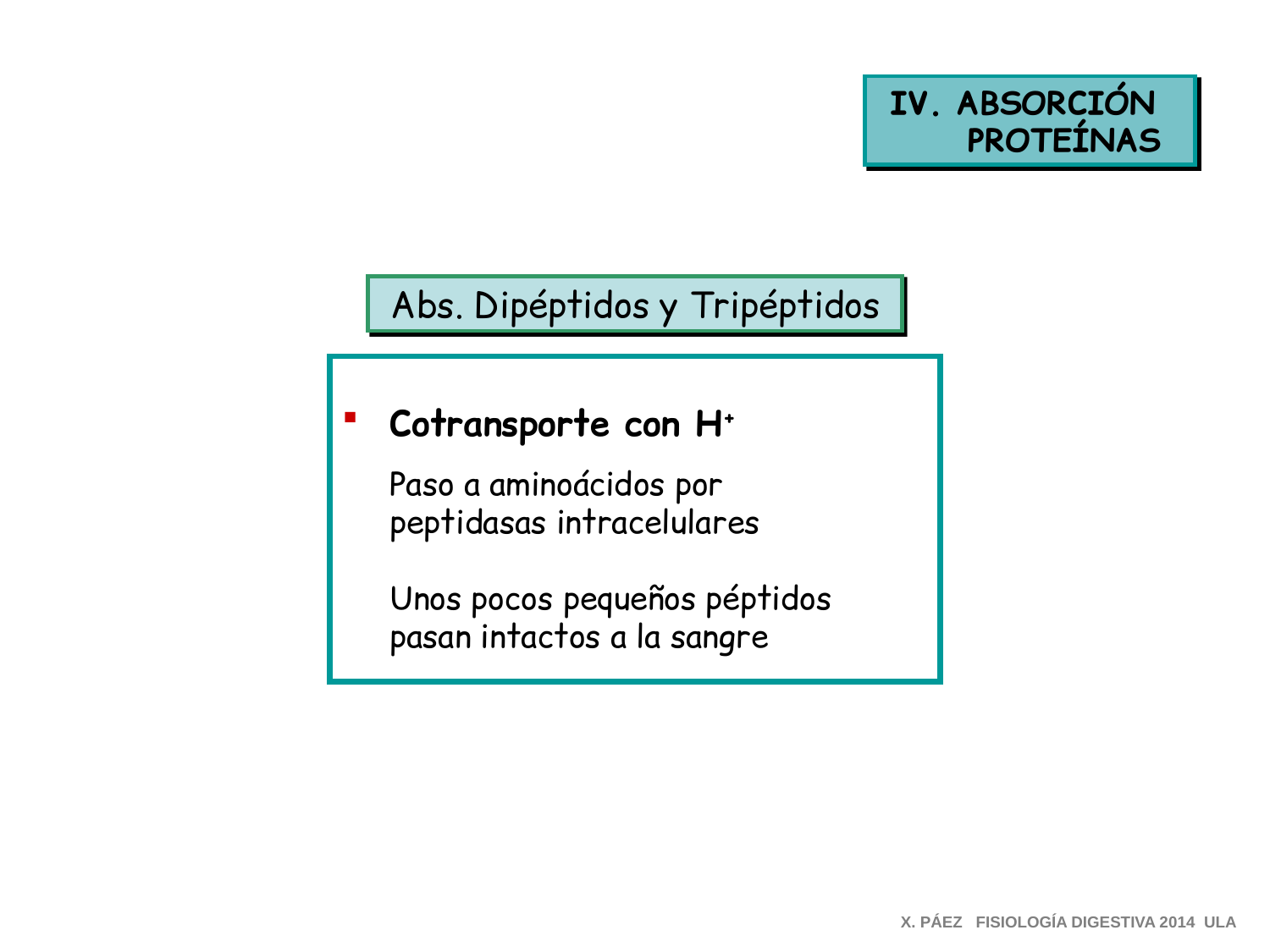

IV. ABSORCIÓN
     PROTEÍNAS
 Abs. Dipéptidos y Tripéptidos

Cotransporte con H+

     Paso a aminoácidos por
     peptidasas intracelulares

     Unos pocos pequeños péptidos
     pasan intactos a la sangre

X. PÁEZ   FISIOLOGÍA DIGESTIVA 2014  ULA